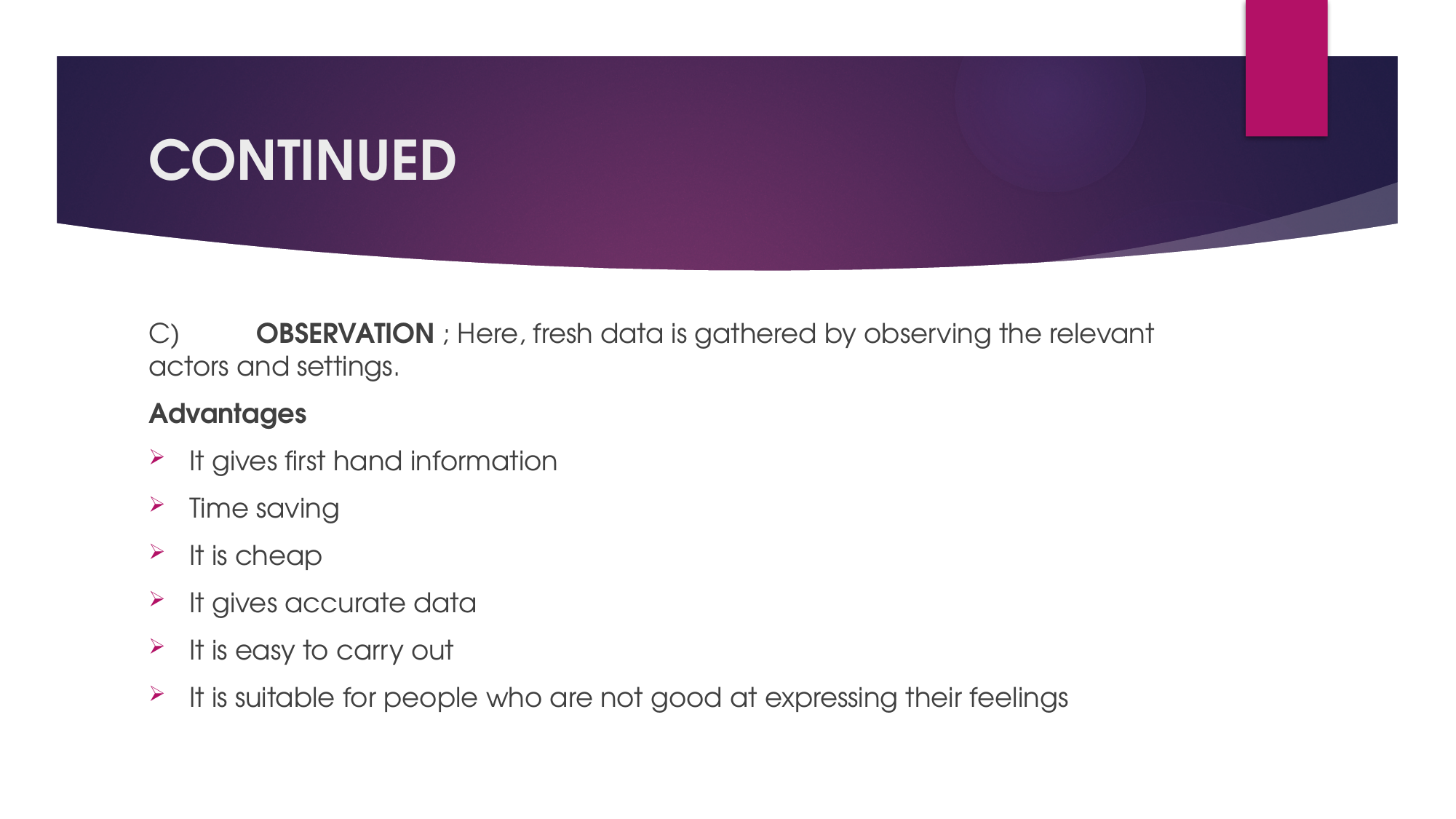

# CONTINUED
C)	OBSERVATION ; Here, fresh data is gathered by observing the relevant actors and settings.
Advantages
It gives first hand information
Time saving
It is cheap
It gives accurate data
It is easy to carry out
It is suitable for people who are not good at expressing their feelings